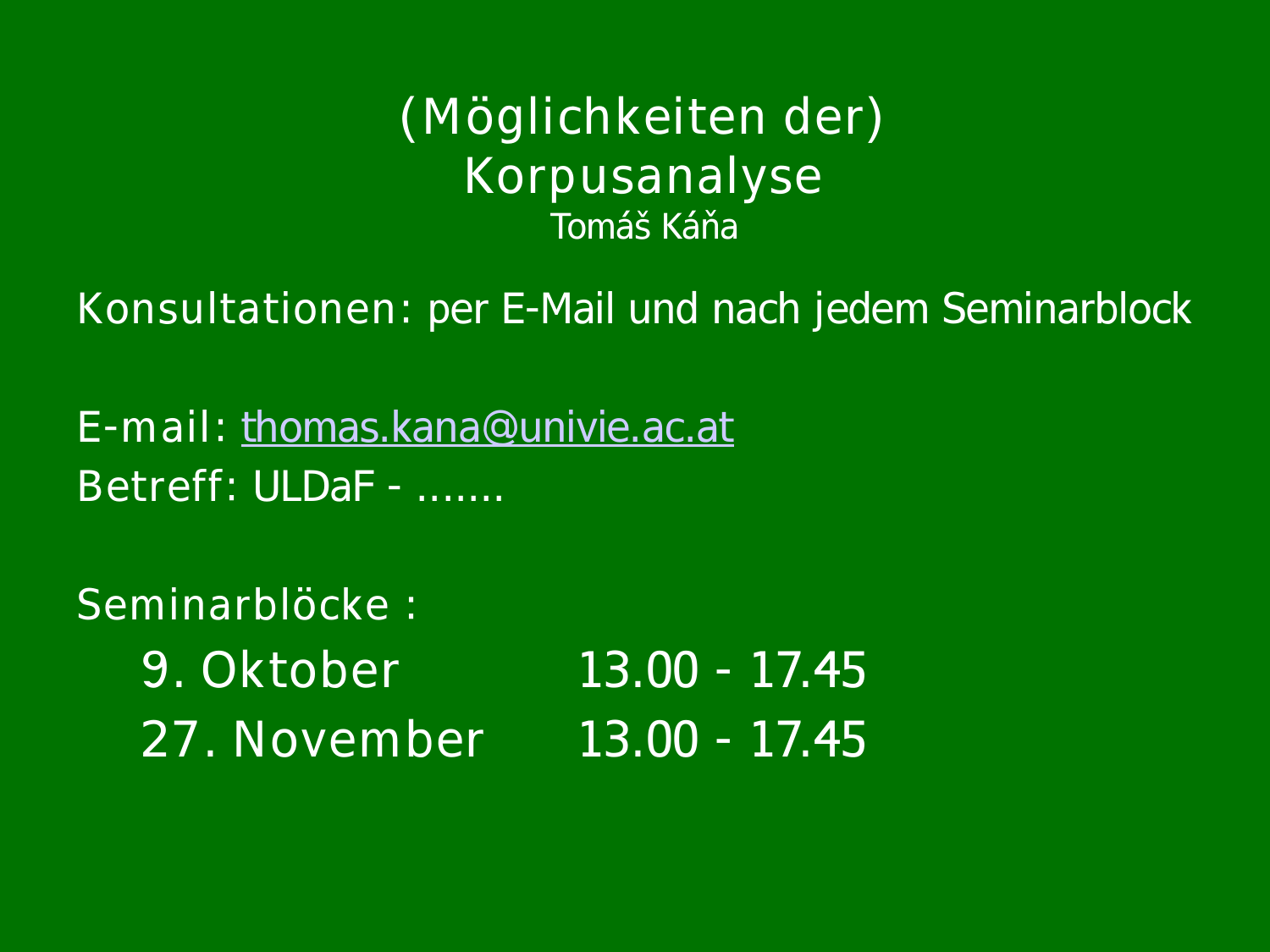

# (Möglichkeiten der) Korpusanalyse Tomáš Káňa
Konsultationen: per E-Mail und nach jedem Seminarblock

E-mail: thomas.kana@univie.ac.at
Betreff: ULDaF - .......

Seminarblöcke :
9. Oktober		 13.00 - 17.45
27. November	 13.00 - 17.45